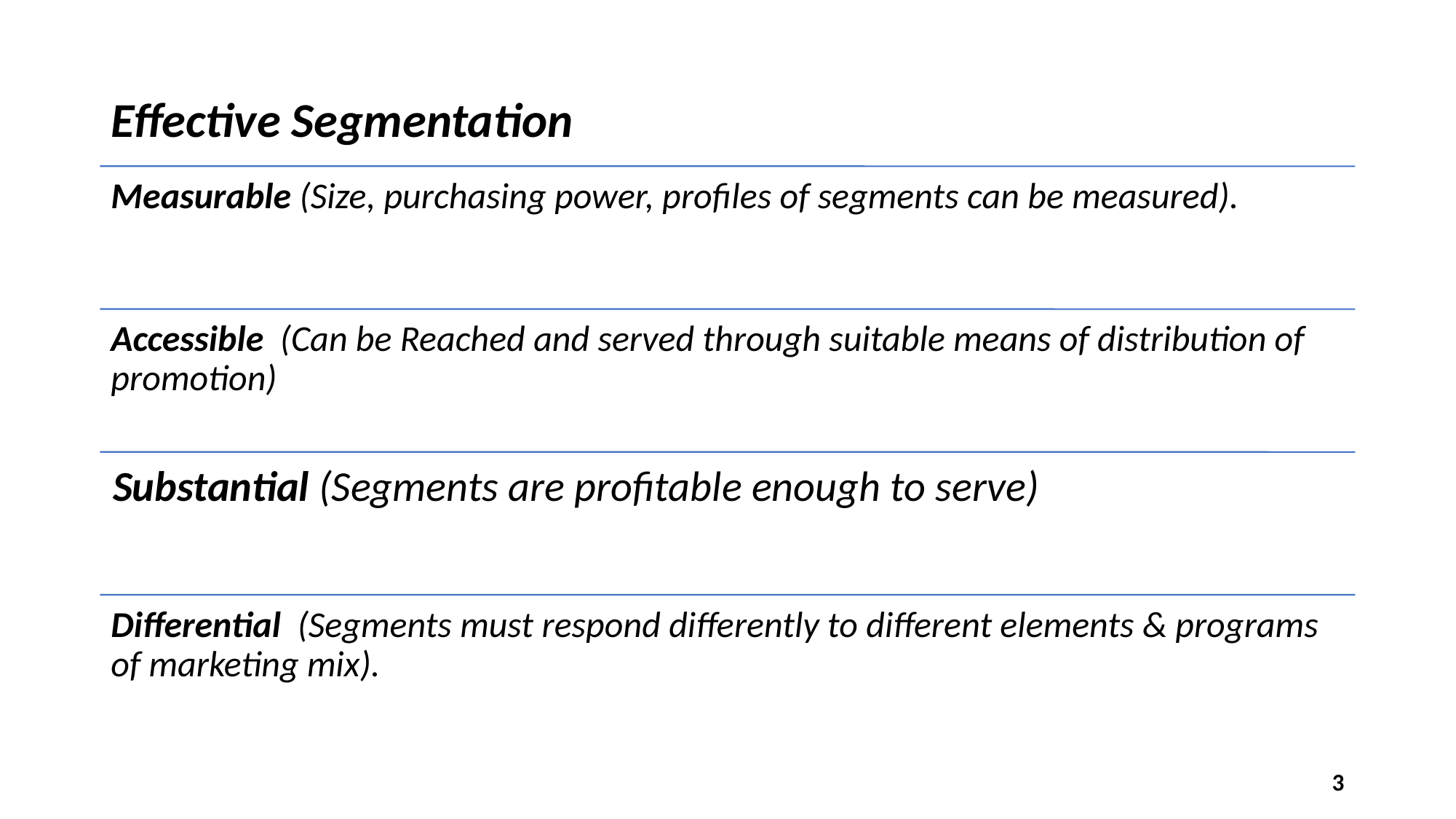

# Effective Segmentation
Measurable (Size, purchasing power, profiles of segments can be measured).
Accessible  (Can be Reached and served through suitable means of distribution of promotion)
Substantial (Segments are profitable enough to serve)
Differential  (Segments must respond differently to different elements & programs of marketing mix).
3